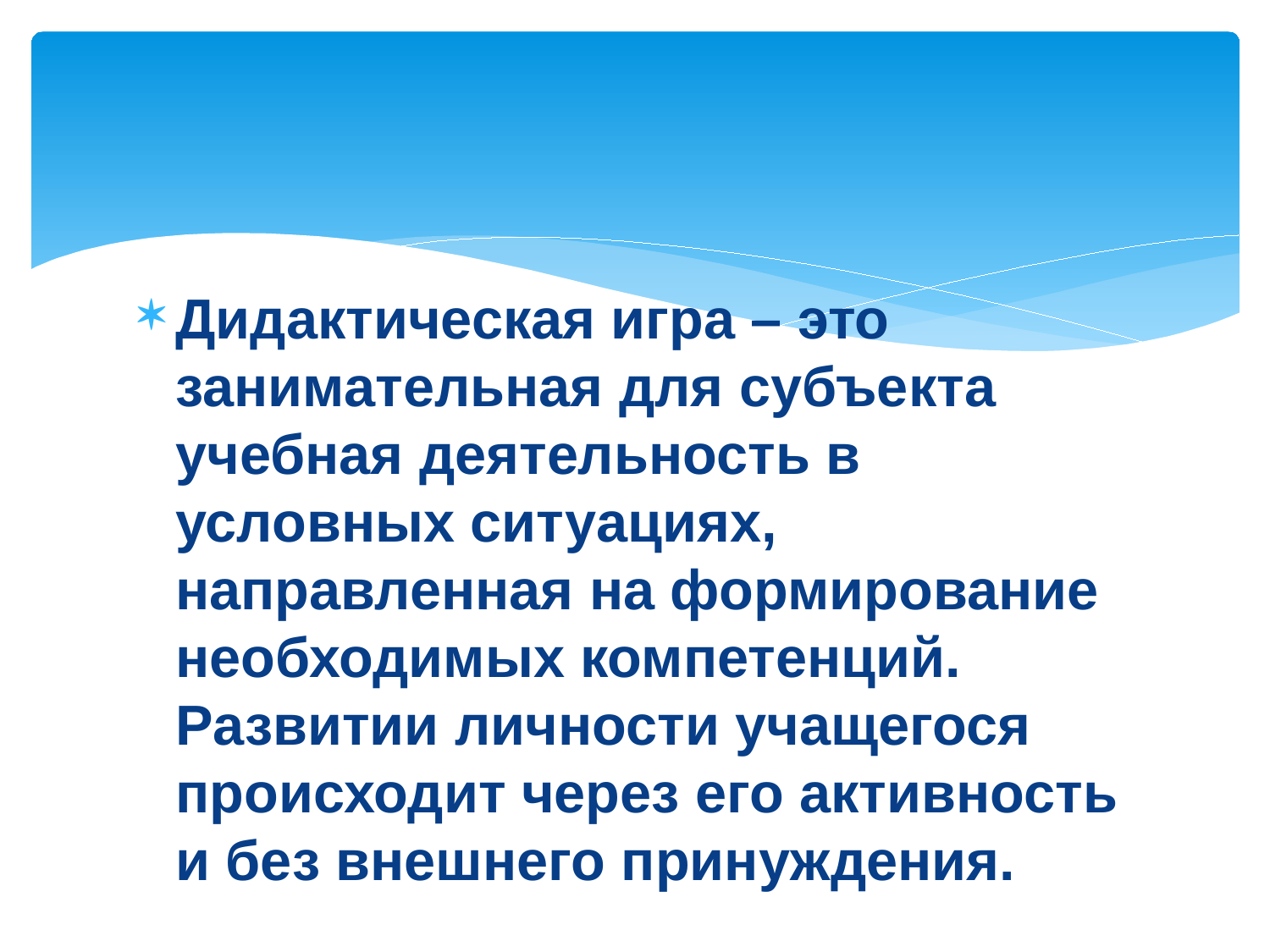

#
Дидактическая игра – это занимательная для субъекта учебная деятельность в условных ситуациях, направленная на формирование необходимых компетенций. Развитии личности учащегося происходит через его активность и без внешнего принуждения.